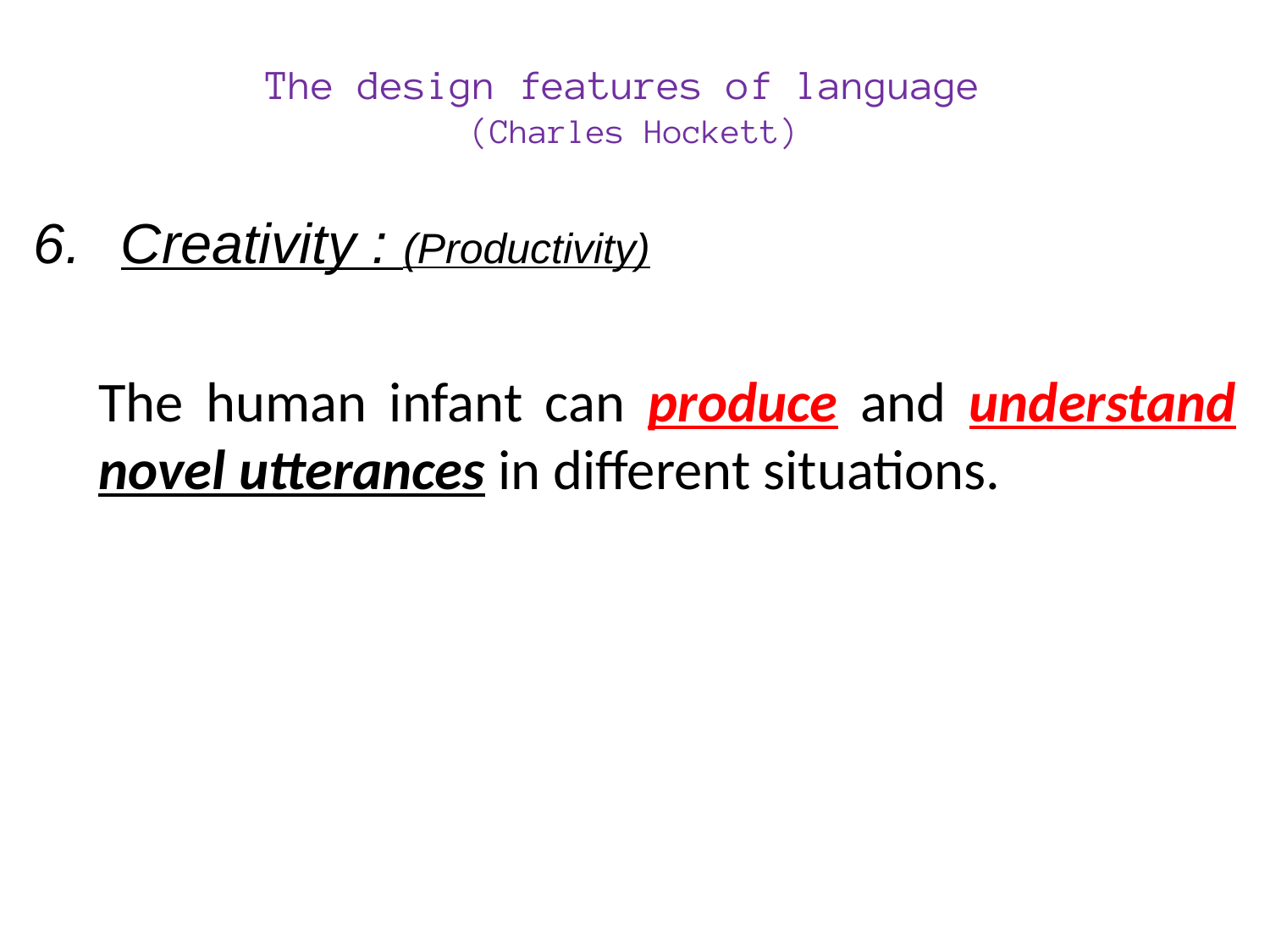

# The design features of language (Charles Hockett)
 Creativity : (Productivity)

The human infant can produce and understand novel utterances in different situations.